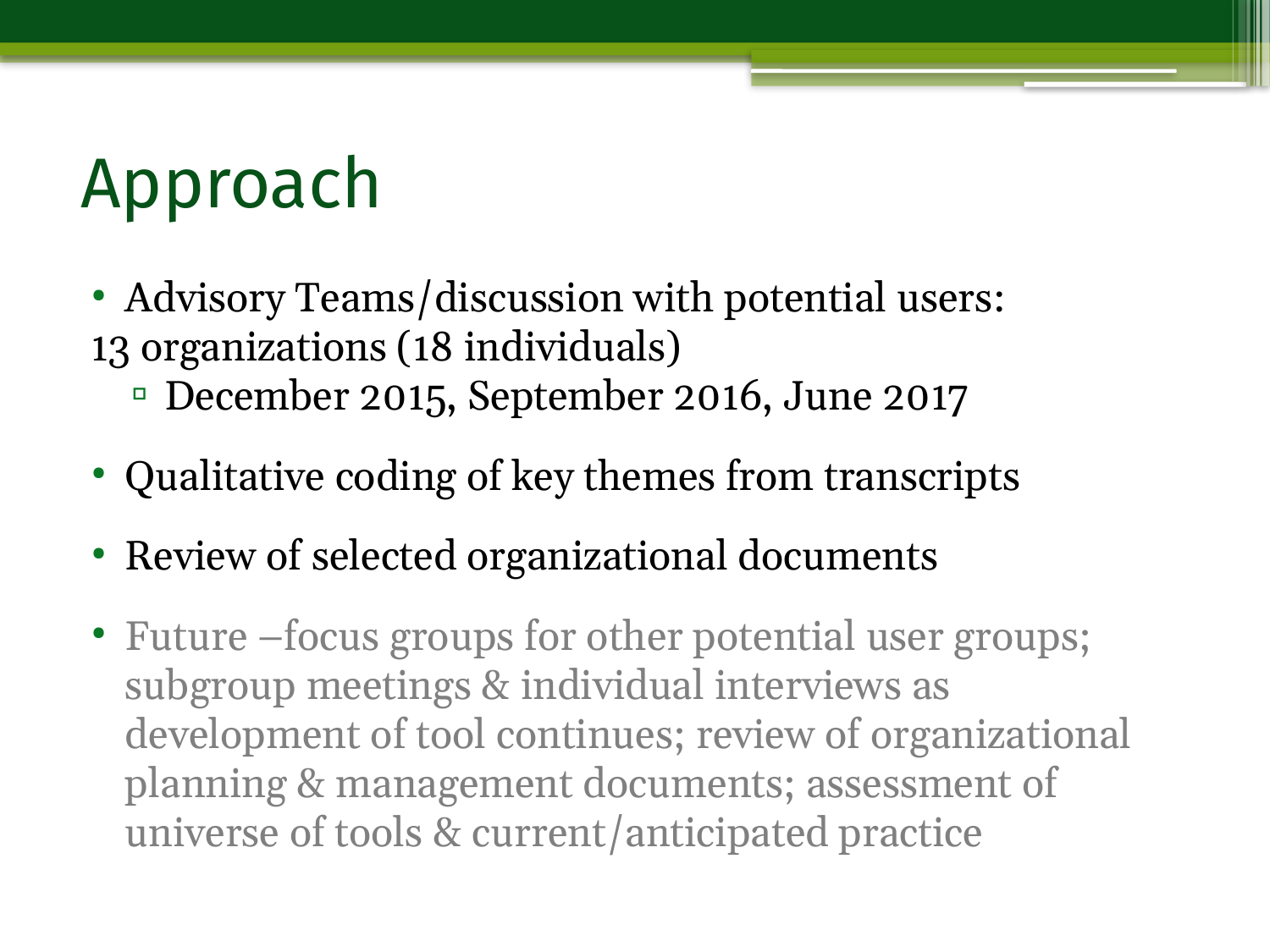

# Approach
Advisory Teams/discussion with potential users:
	13 organizations (18 individuals)
December 2015, September 2016, June 2017
Qualitative coding of key themes from transcripts
Review of selected organizational documents
Future –focus groups for other potential user groups; subgroup meetings & individual interviews as development of tool continues; review of organizational planning & management documents; assessment of universe of tools & current/anticipated practice